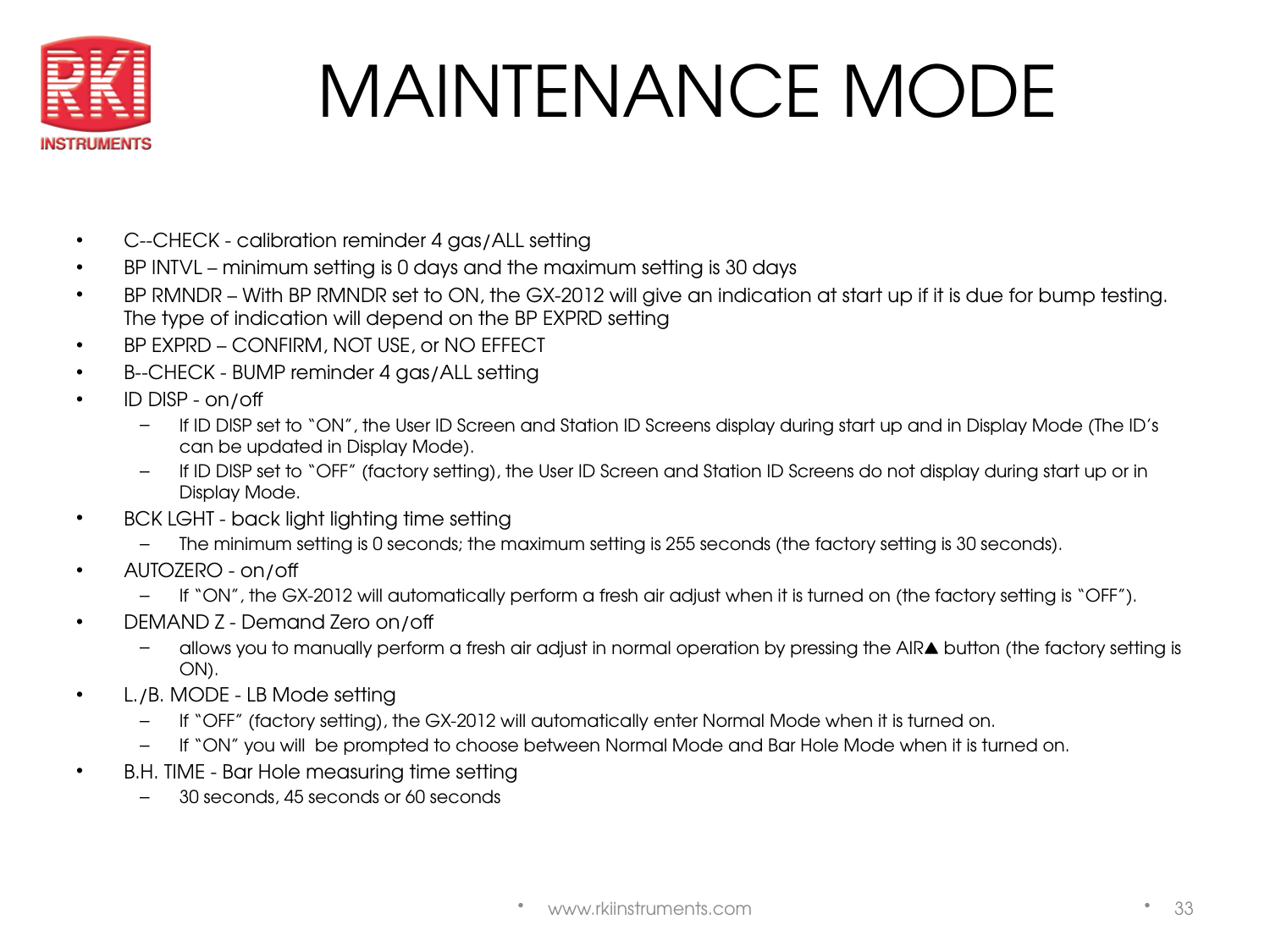

# MAINTENANCE MODE
C--CHECK - calibration reminder 4 gas/ALL setting
BP INTVL – minimum setting is 0 days and the maximum setting is 30 days
BP RMNDR – With BP RMNDR set to ON, the GX-2012 will give an indication at start up if it is due for bump testing. The type of indication will depend on the BP EXPRD setting
BP EXPRD – CONFIRM, NOT USE, or NO EFFECT
B--CHECK - BUMP reminder 4 gas/ALL setting
ID DISP - on/off
If ID DISP set to “ON”, the User ID Screen and Station ID Screens display during start up and in Display Mode (The ID’s can be updated in Display Mode).
If ID DISP set to “OFF” (factory setting), the User ID Screen and Station ID Screens do not display during start up or in Display Mode.
BCK LGHT - back light lighting time setting
The minimum setting is 0 seconds; the maximum setting is 255 seconds (the factory setting is 30 seconds).
AUTOZERO - on/off
If “ON”, the GX-2012 will automatically perform a fresh air adjust when it is turned on (the factory setting is “OFF”).
DEMAND Z - Demand Zero on/off
allows you to manually perform a fresh air adjust in normal operation by pressing the AIR▲ button (the factory setting is ON).
L./B. MODE - LB Mode setting
If “OFF” (factory setting), the GX-2012 will automatically enter Normal Mode when it is turned on.
If “ON” you will  be prompted to choose between Normal Mode and Bar Hole Mode when it is turned on.
B.H. TIME - Bar Hole measuring time setting
30 seconds, 45 seconds or 60 seconds

www.rkiinstruments.com
33